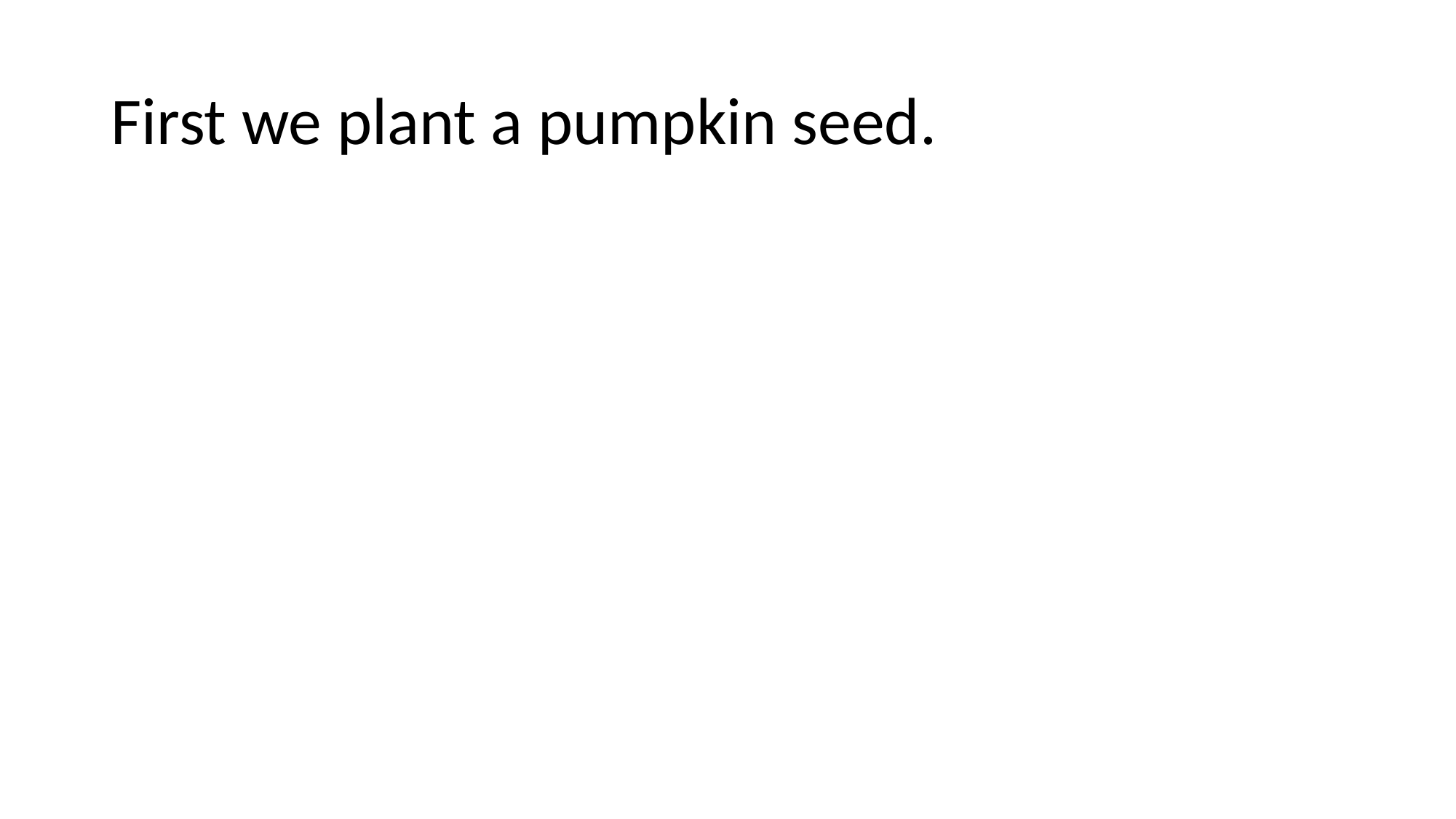

# First we plant a pumpkin seed.